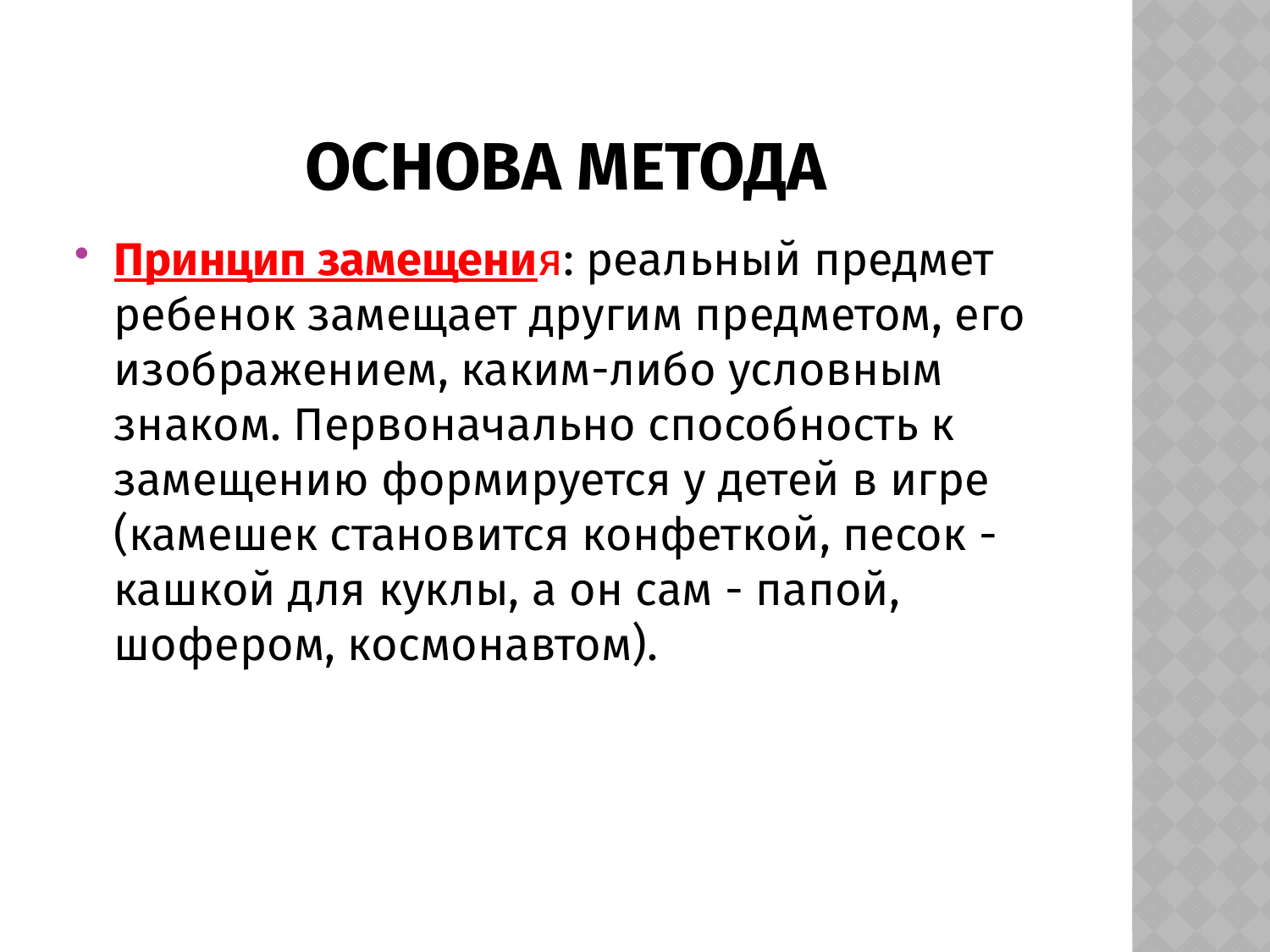

# Основа Метода
Принцип замещения: реальный предмет ребенок замещает другим предметом, его изображением, каким-либо условным знаком. Первоначально способность к замещению формируется у детей в игре (камешек становится конфеткой, песок - кашкой для куклы, а он сам - папой, шофером, космонавтом).